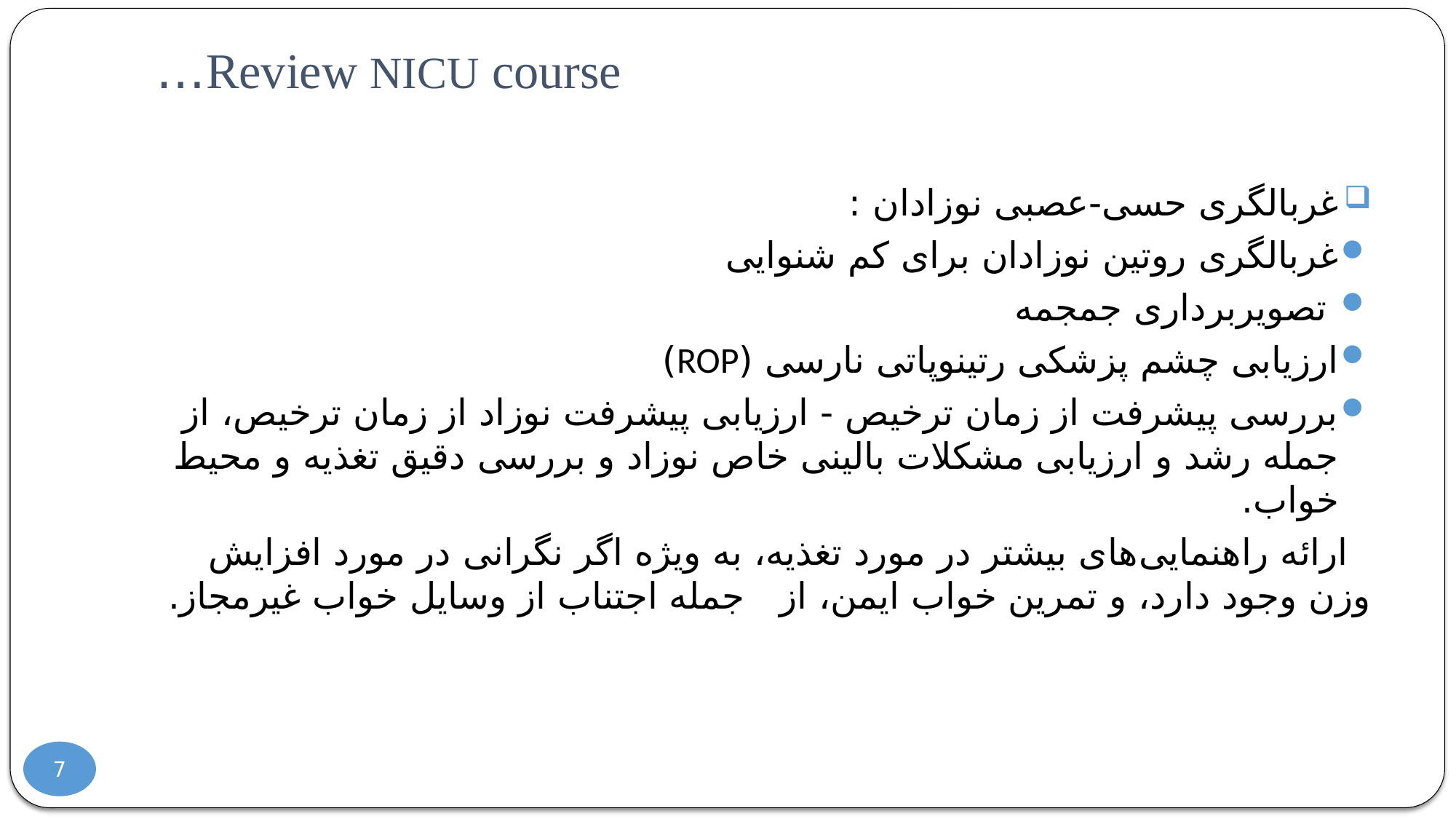

# Review NICU course…
غربالگری حسی-عصبی نوزادان :
غربالگری روتین نوزادان برای کم شنوایی
 تصویربرداری جمجمه
ارزیابی چشم پزشکی رتینوپاتی نارسی (ROP)
بررسی پیشرفت از زمان ترخیص - ارزیابی پیشرفت نوزاد از زمان ترخیص، از جمله رشد و ارزیابی مشکلات بالینی خاص نوزاد و بررسی دقیق تغذیه و محیط خواب.
  ارائه راهنمایی‌های بیشتر در مورد تغذیه، به ویژه اگر نگرانی در مورد افزایش وزن وجود دارد، و تمرین خواب ایمن، از   جمله اجتناب از وسایل خواب غیرمجاز.

7